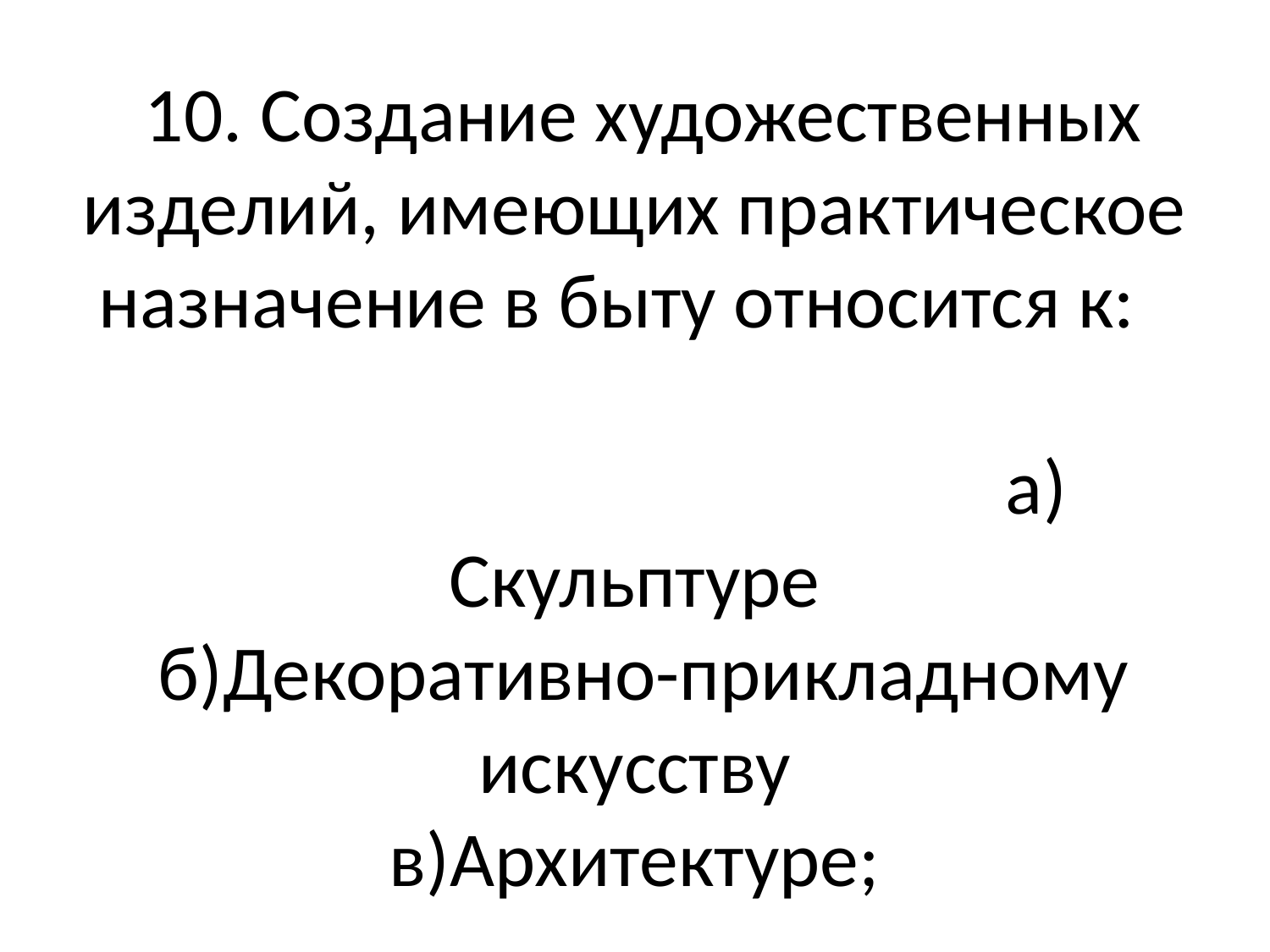

# 10. Создание художественных изделий, имеющих практическое назначение в быту относится к: а) Скульптуре б)Декоративно-прикладному искусству в)Архитектуре;